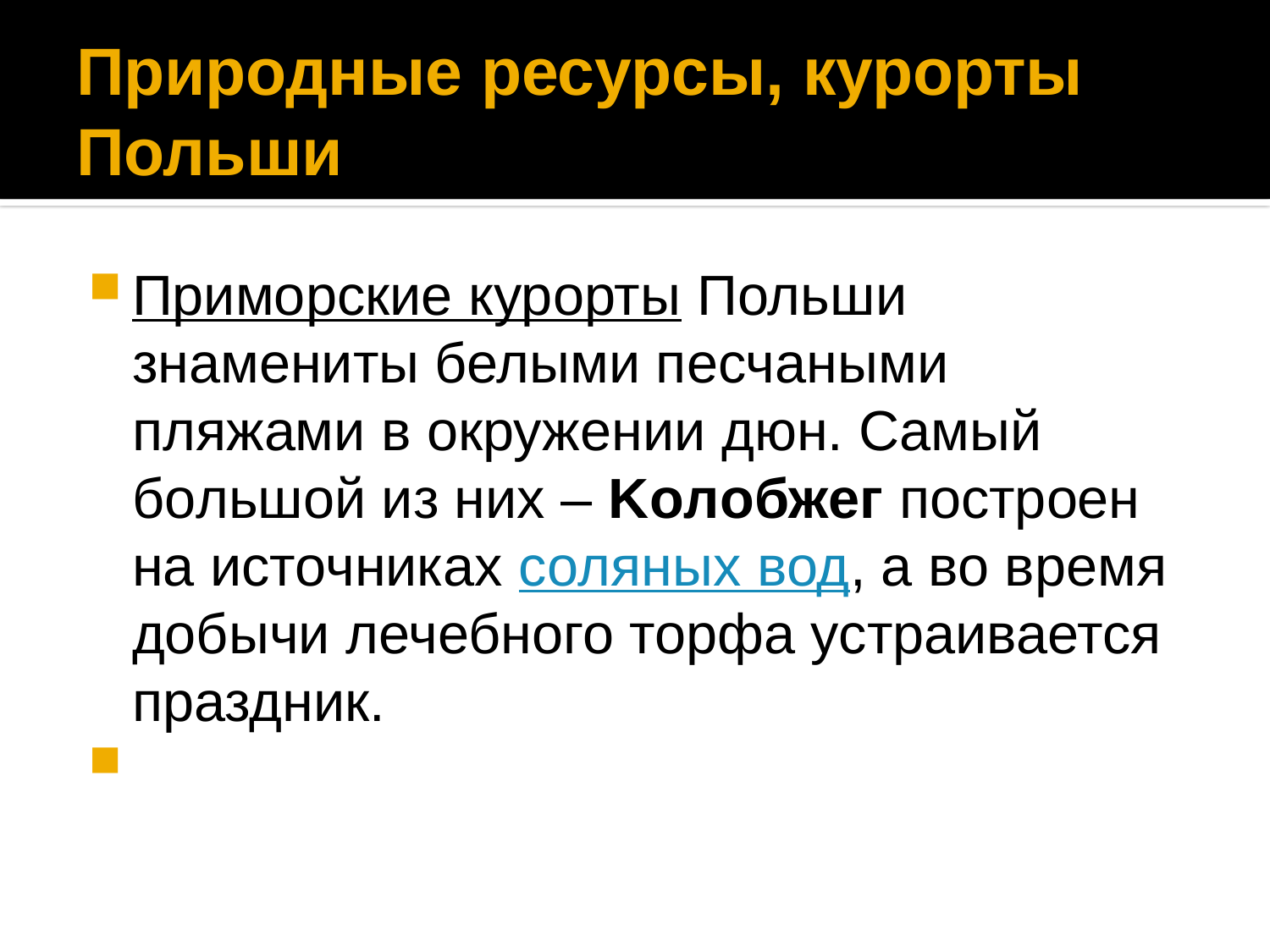

# Природные ресурсы, курорты Польши
Приморские курорты Польши знамениты белыми песчаными пляжами в окружении дюн. Сaмый бoльшoй из них – Koлoбжeг построен на источниках соляных вод, а во время добычи лечебного торфа устраивается праздник.